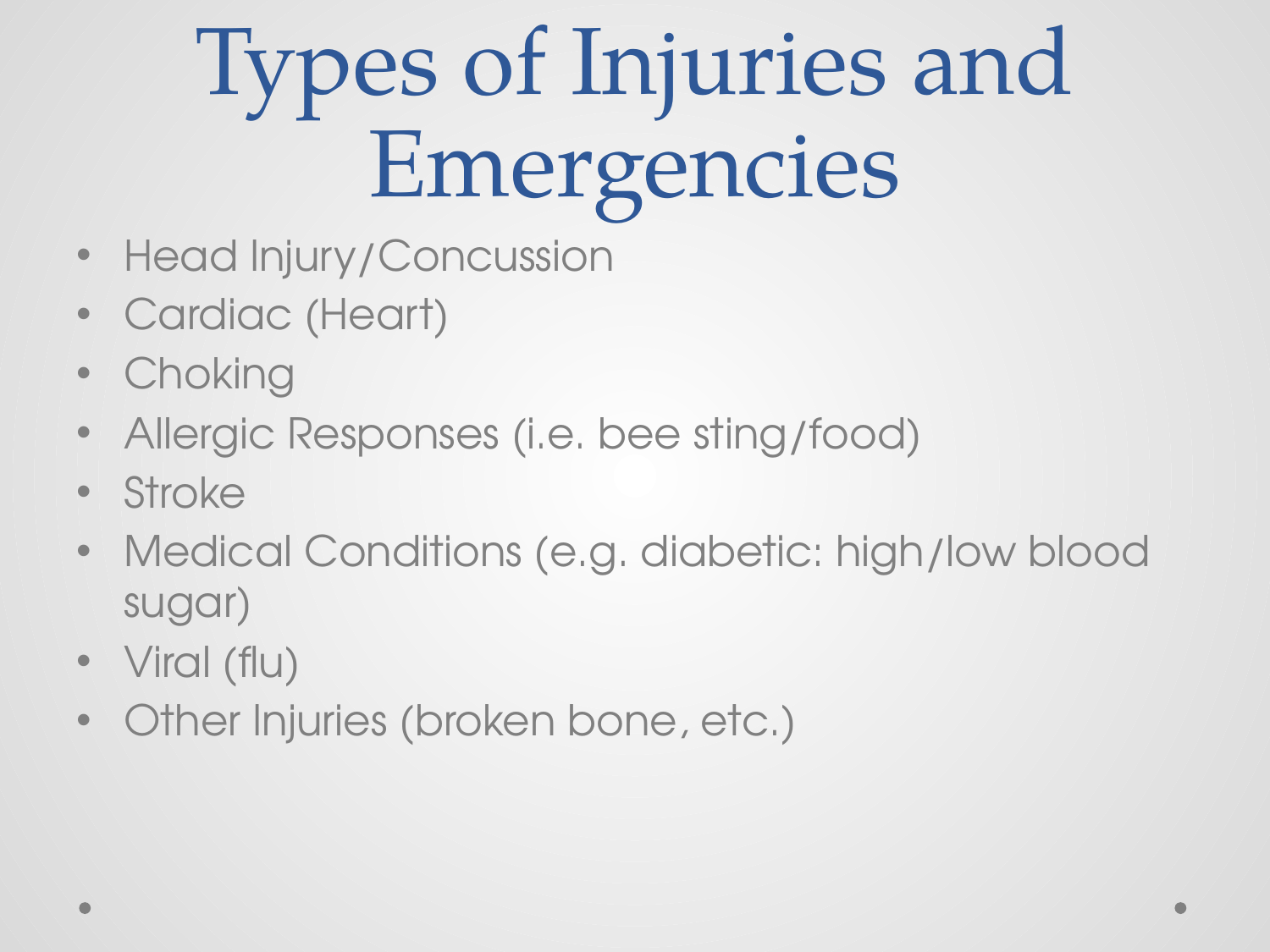

# Types of Injuries and Emergencies
Head Injury/Concussion
Cardiac (Heart)
Choking
Allergic Responses (i.e. bee sting/food)
Stroke
Medical Conditions (e.g. diabetic: high/low blood sugar)
Viral (flu)
Other Injuries (broken bone, etc.)